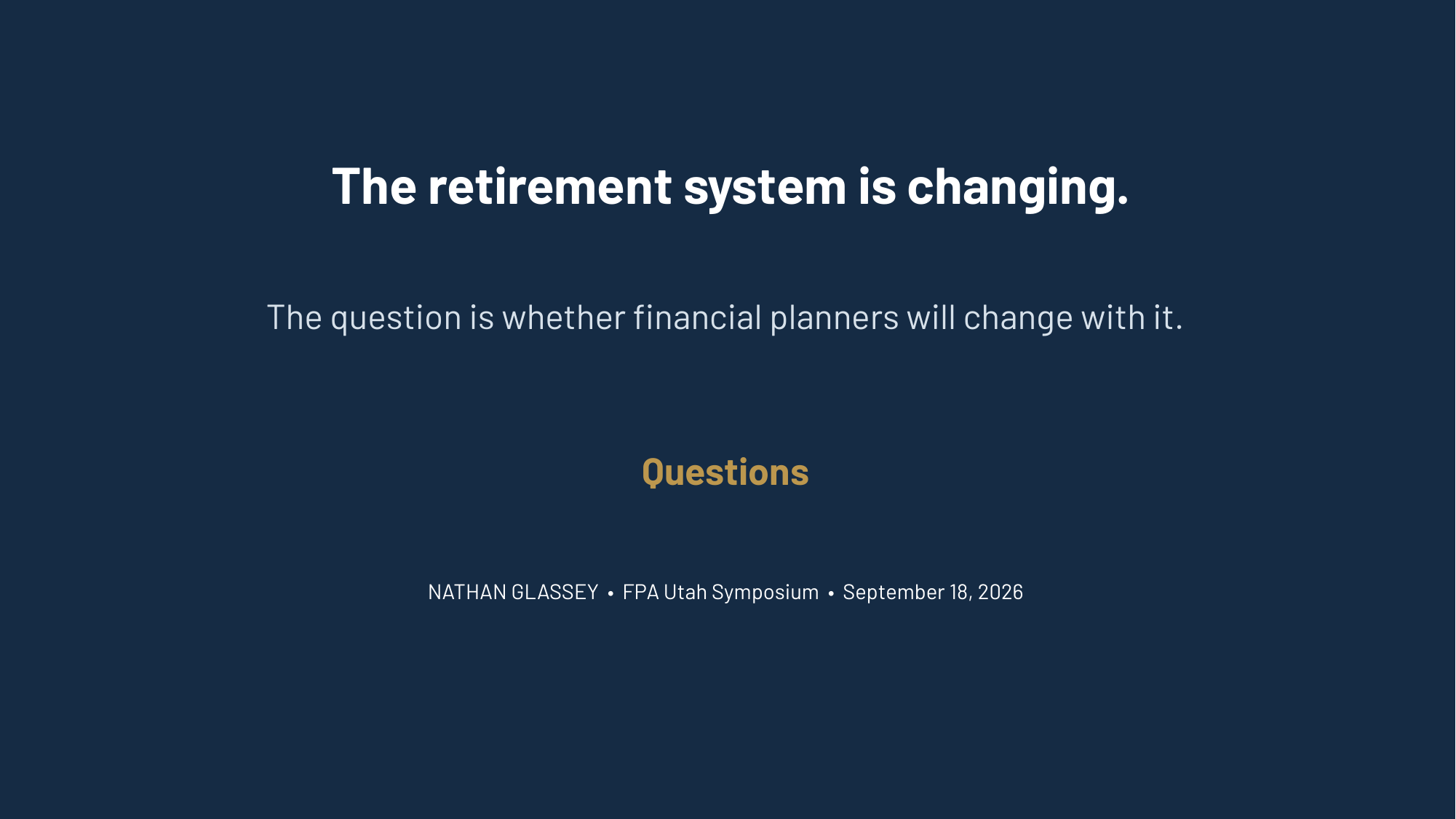

The retirement system is changing.
The question is whether financial planners will change with it.
Questions
NATHAN GLASSEY  •  FPA Utah Symposium  •  September 18, 2026